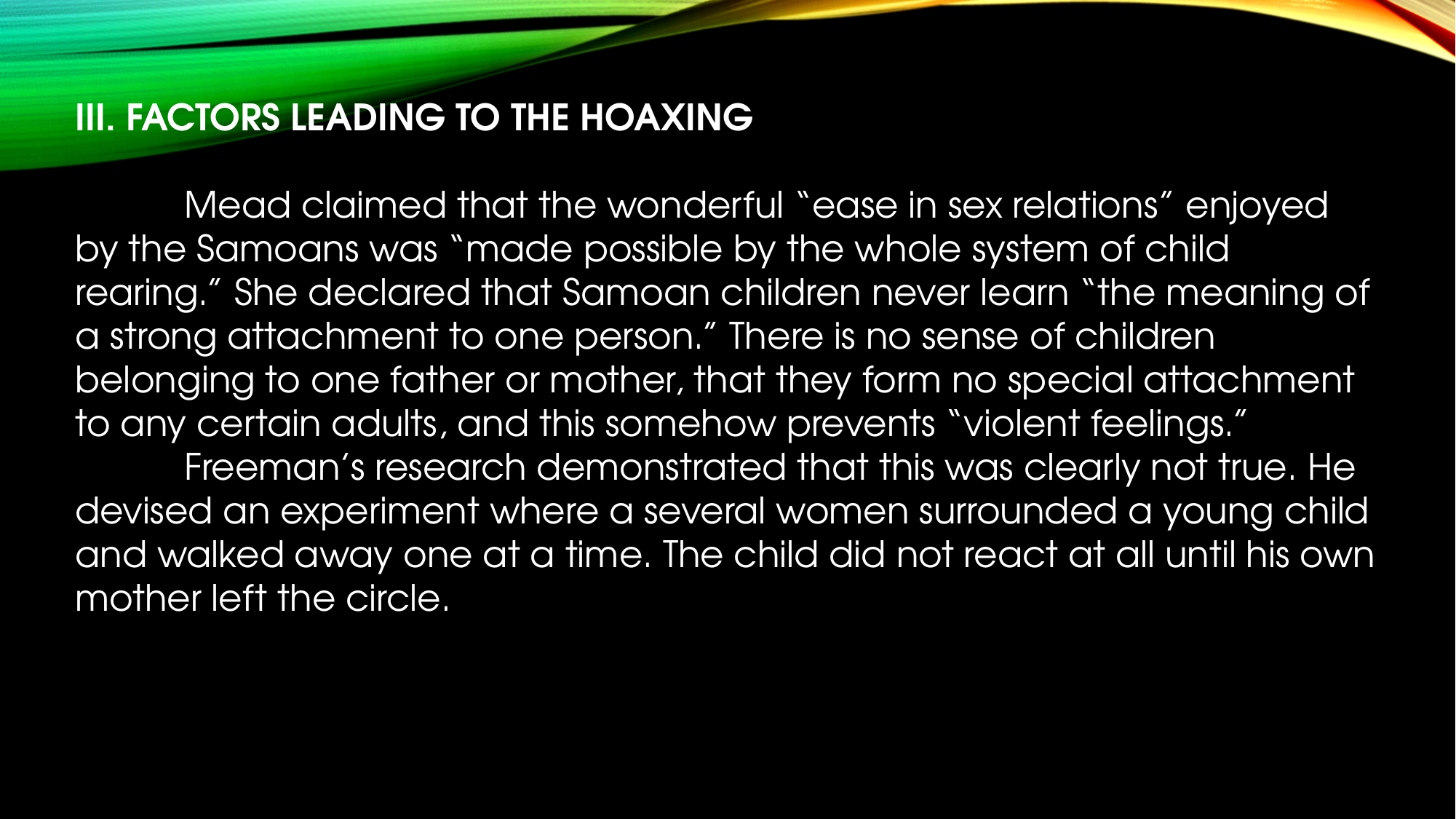

III. FACTORS LEADING TO THE HOAXING

	Mead claimed that the wonderful “ease in sex relations” enjoyed by the Samoans was “made possible by the whole system of child rearing.” She declared that Samoan children never learn “the meaning of a strong attachment to one person.” There is no sense of children belonging to one father or mother, that they form no special attachment to any certain adults, and this somehow prevents “violent feelings.”
	Freeman’s research demonstrated that this was clearly not true. He devised an experiment where a several women surrounded a young child and walked away one at a time. The child did not react at all until his own mother left the circle.